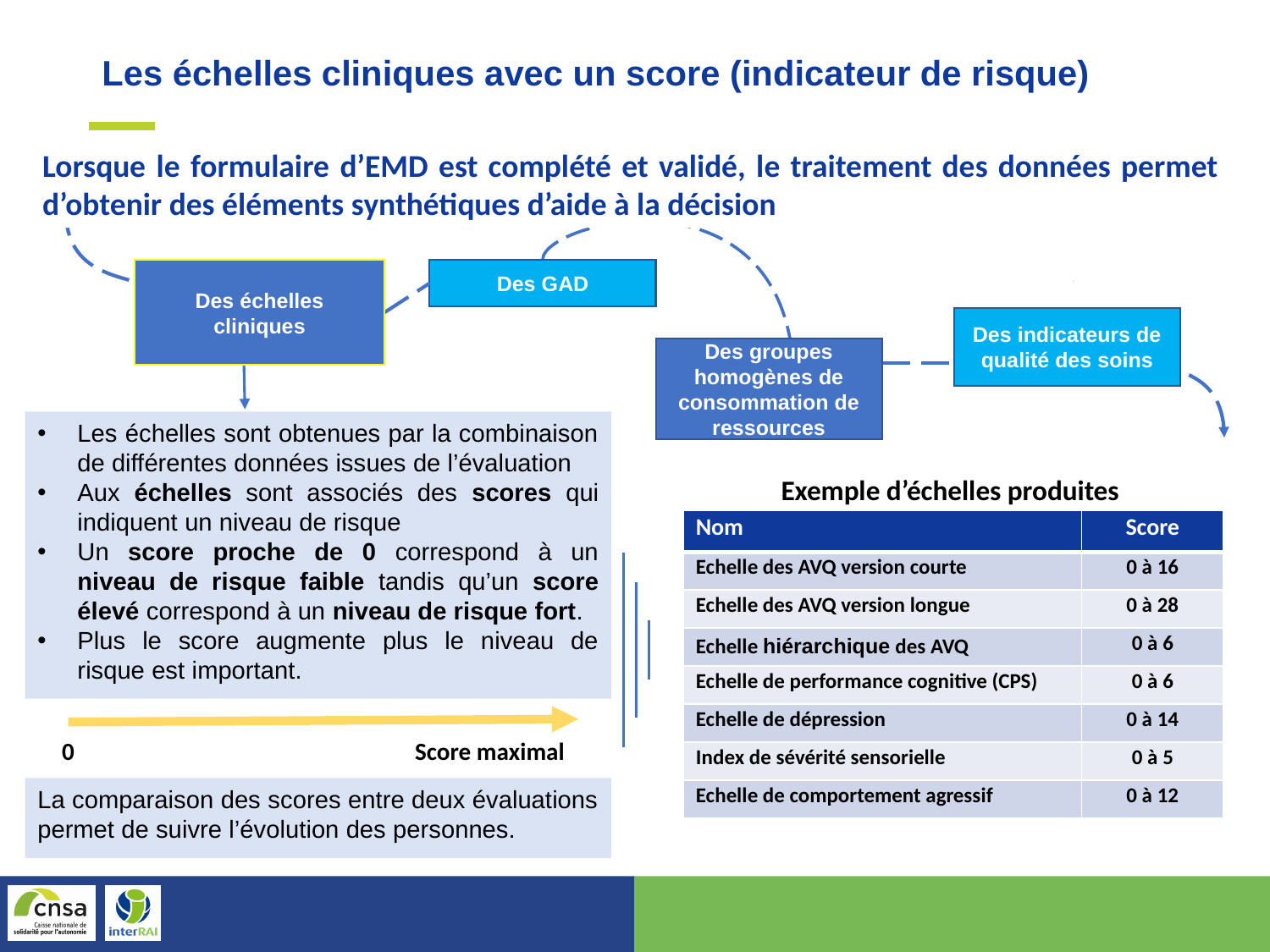

Les échelles cliniques avec un score (indicateur de risque)
Lorsque le formulaire d’EMD est complété et validé, le traitement des données permet d’obtenir des éléments synthétiques d’aide à la décision
Des échelles cliniques
Des GAD

Des indicateurs de qualité des soins
Des groupes homogènes de consommation de ressources
Les échelles sont obtenues par la combinaison de différentes données issues de l’évaluation
Aux échelles sont associés des scores qui indiquent un niveau de risque
Un score proche de 0 correspond à un niveau de risque faible tandis qu’un score élevé correspond à un niveau de risque fort.
Plus le score augmente plus le niveau de risque est important.

Exemple d’échelles produites
| Nom | Score |
| --- | --- |
| Echelle des AVQ version courte | 0 à 16 |
| Echelle des AVQ version longue | 0 à 28 |
| Echelle hiérarchique des AVQ | 0 à 6 |
| Echelle de performance cognitive (CPS) | 0 à 6 |
| Echelle de dépression | 0 à 14 |
| Index de sévérité sensorielle | 0 à 5 |
| Echelle de comportement agressif | 0 à 12 |
0
Score maximal
La comparaison des scores entre deux évaluations permet de suivre l’évolution des personnes.